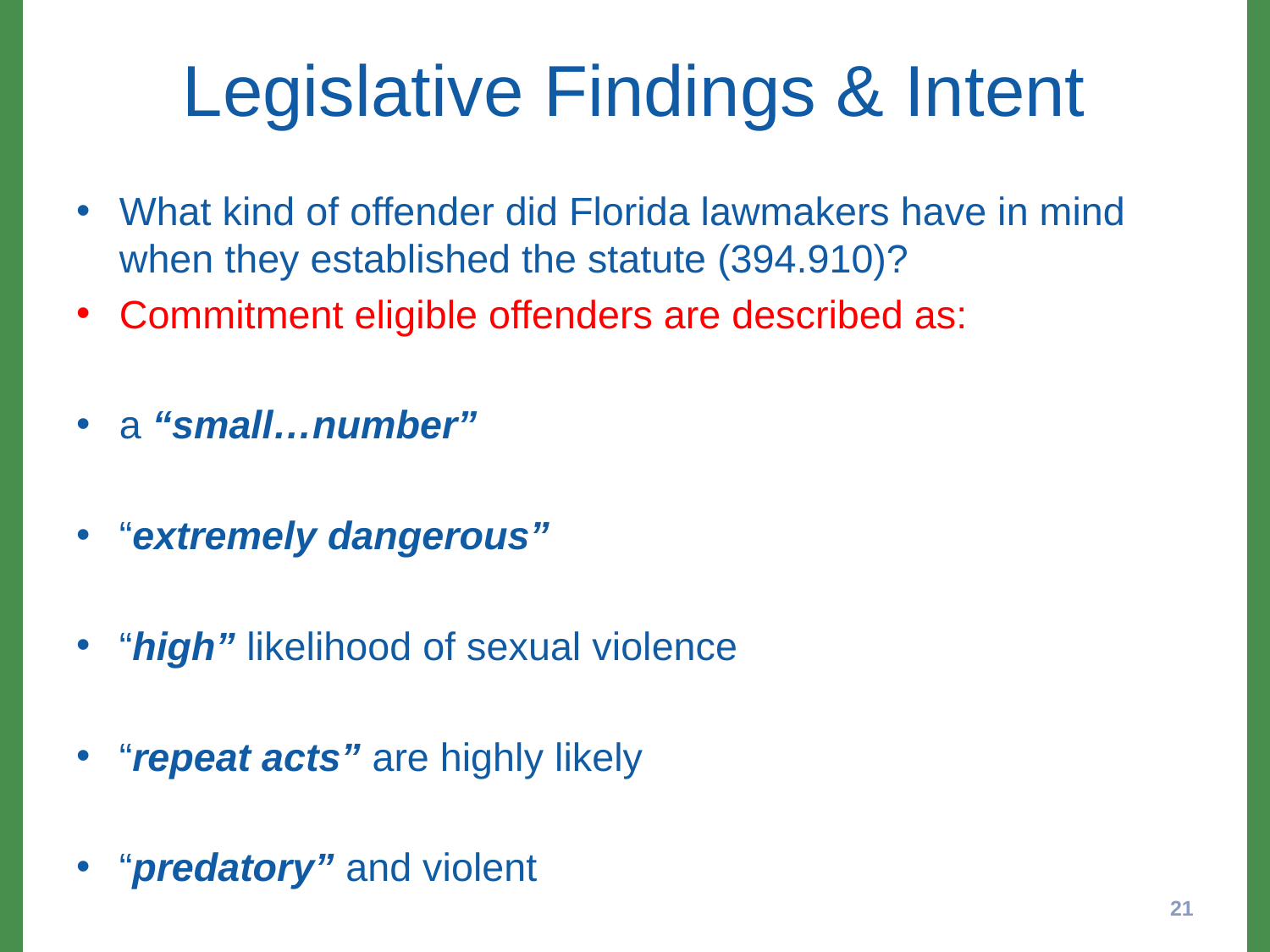

# Legislative Findings & Intent
What kind of offender did Florida lawmakers have in mind when they established the statute (394.910)?
Commitment eligible offenders are described as:

a “small…number”

“extremely dangerous”

“high” likelihood of sexual violence

“repeat acts” are highly likely

“predatory” and violent
21